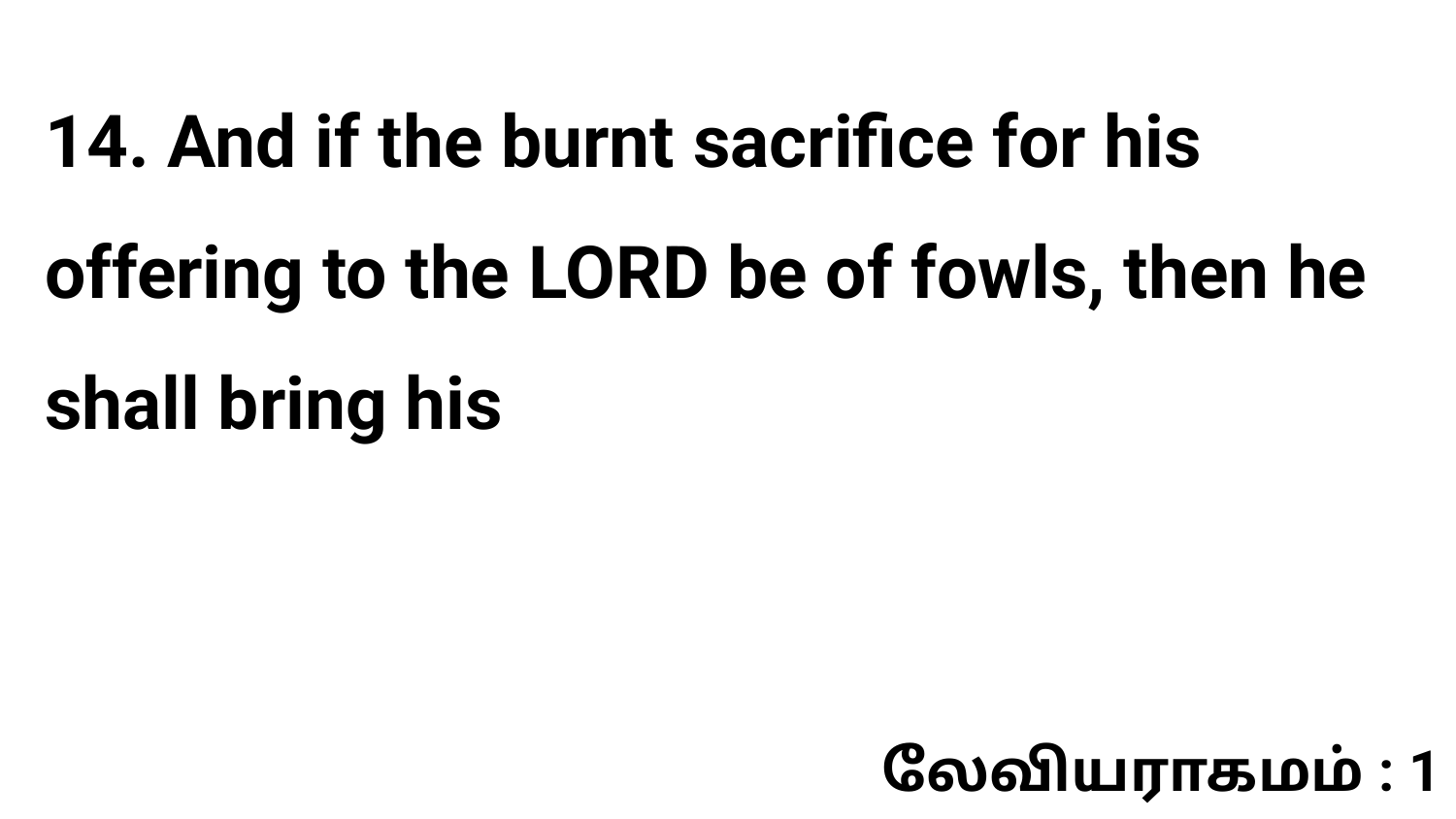

14. And if the burnt sacrifice for his offering to the LORD be of fowls, then he shall bring his
லேவியராகமம் : 1